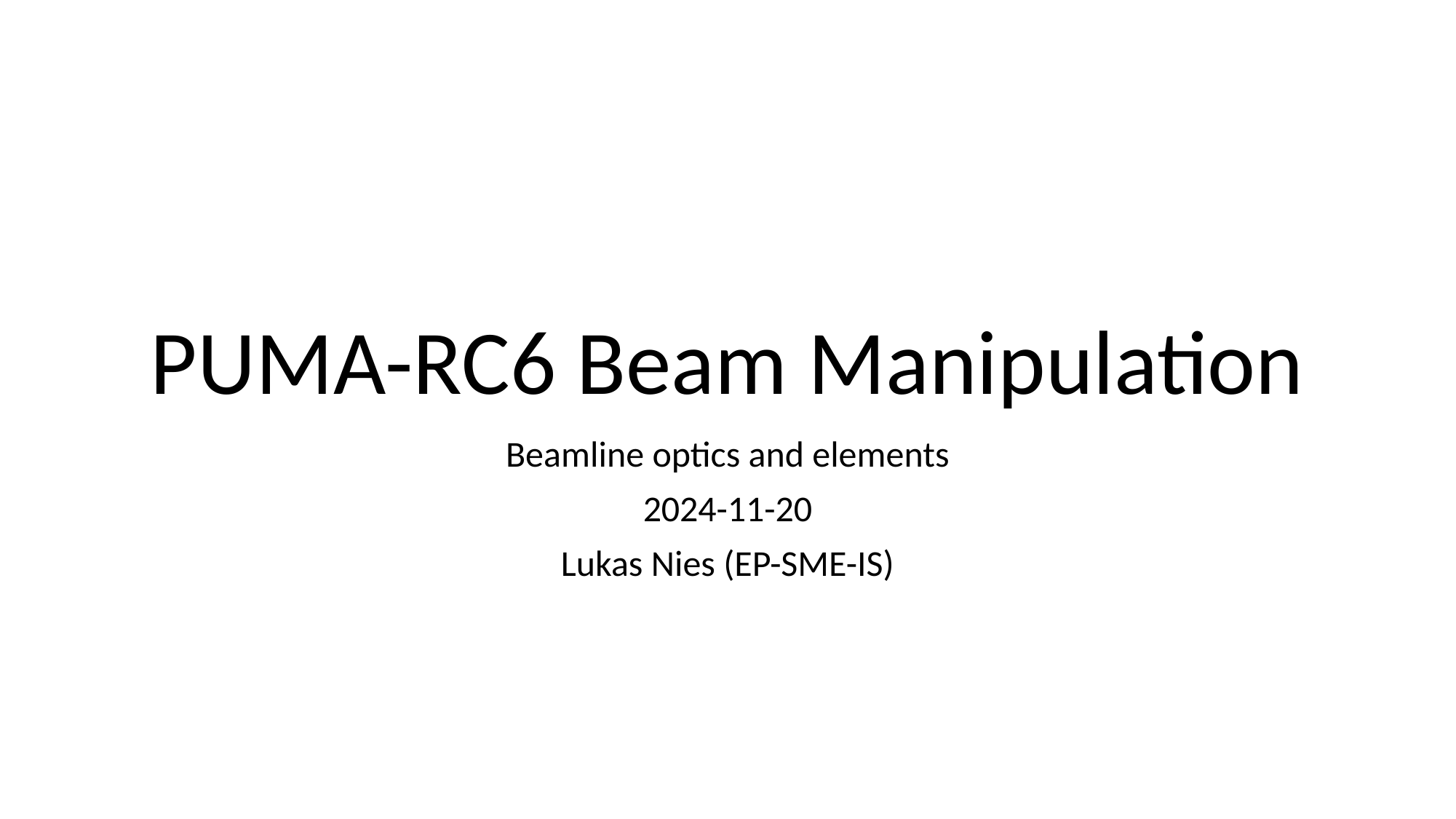

# PUMA-RC6 Beam Manipulation
Beamline optics and elements
2024-11-20
Lukas Nies (EP-SME-IS)